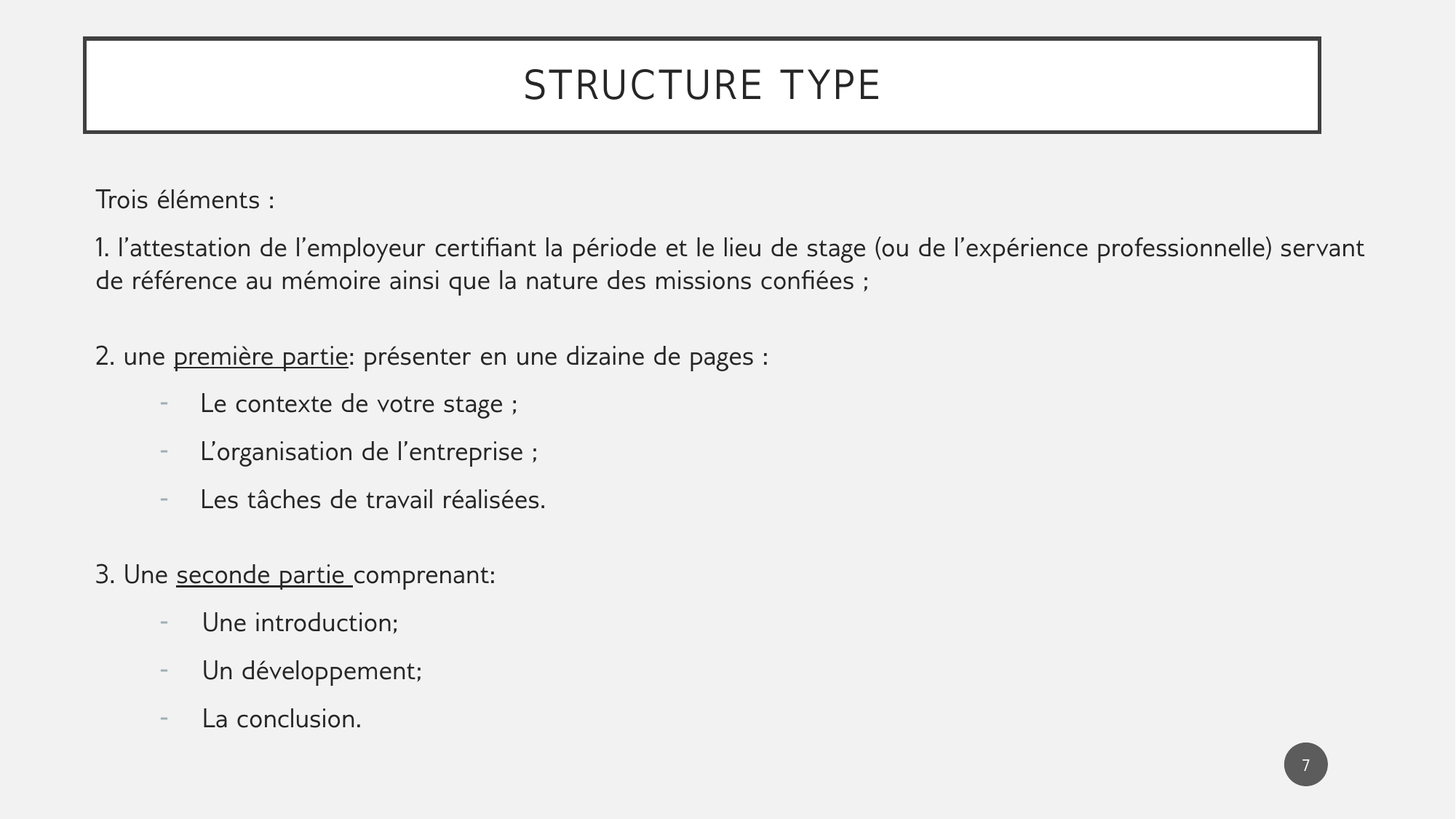

# STRUCTURE TYPE
Trois éléments :
1. l’attestation de l’employeur certifiant la période et le lieu de stage (ou de l’expérience professionnelle) servant de référence au mémoire ainsi que la nature des missions confiées ;
2. une première partie: présenter en une dizaine de pages :
Le contexte de votre stage ;
L’organisation de l’entreprise ;
Les tâches de travail réalisées.
3. Une seconde partie comprenant:
Une introduction;
Un développement;
La conclusion.

7